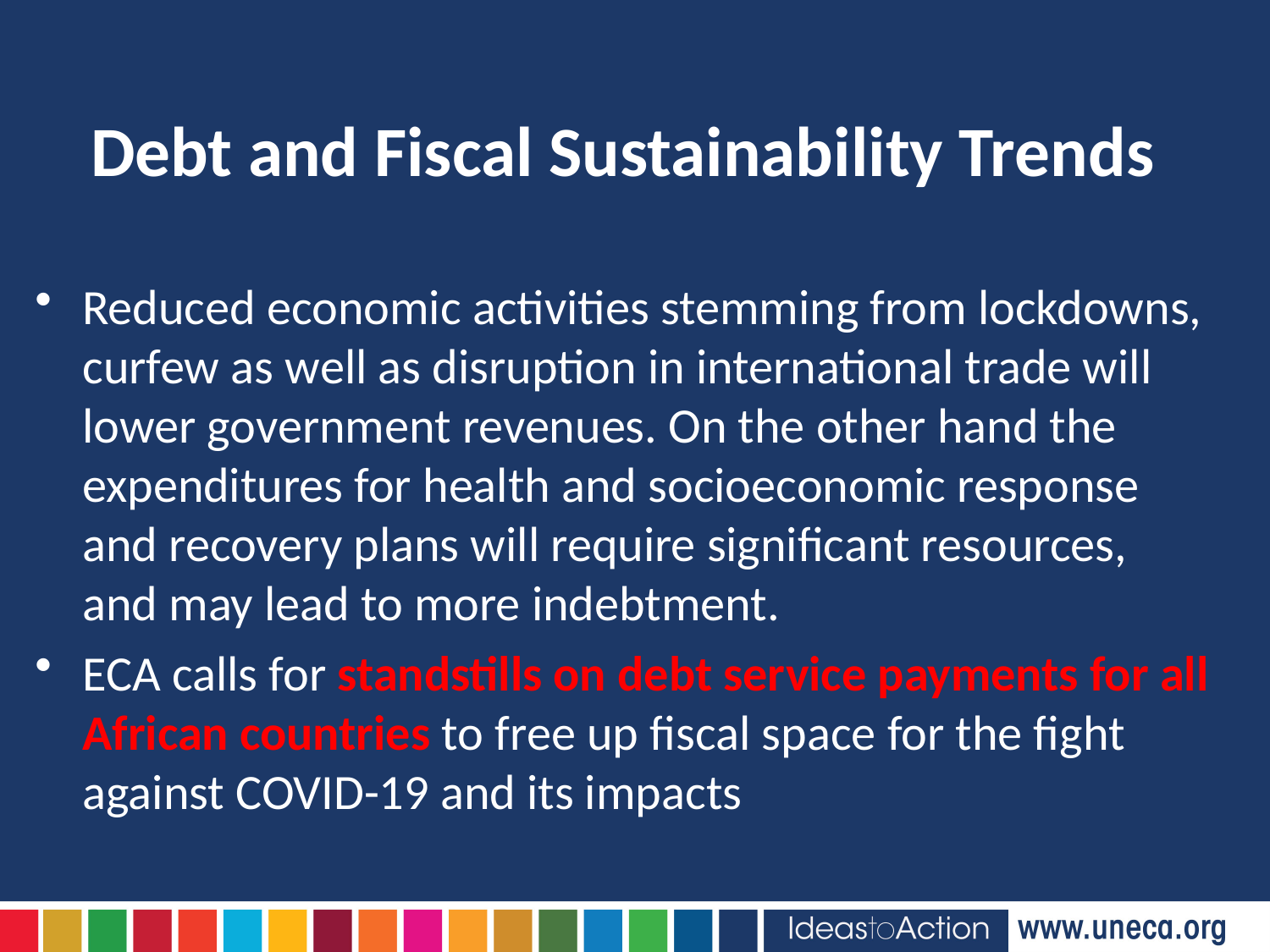

Debt and Fiscal Sustainability Trends

Reduced economic activities stemming from lockdowns, curfew as well as disruption in international trade will lower government revenues. On the other hand the expenditures for health and socioeconomic response and recovery plans will require significant resources, and may lead to more indebtment.
ECA calls for standstills on debt service payments for all African countries to free up fiscal space for the fight against COVID-19 and its impacts